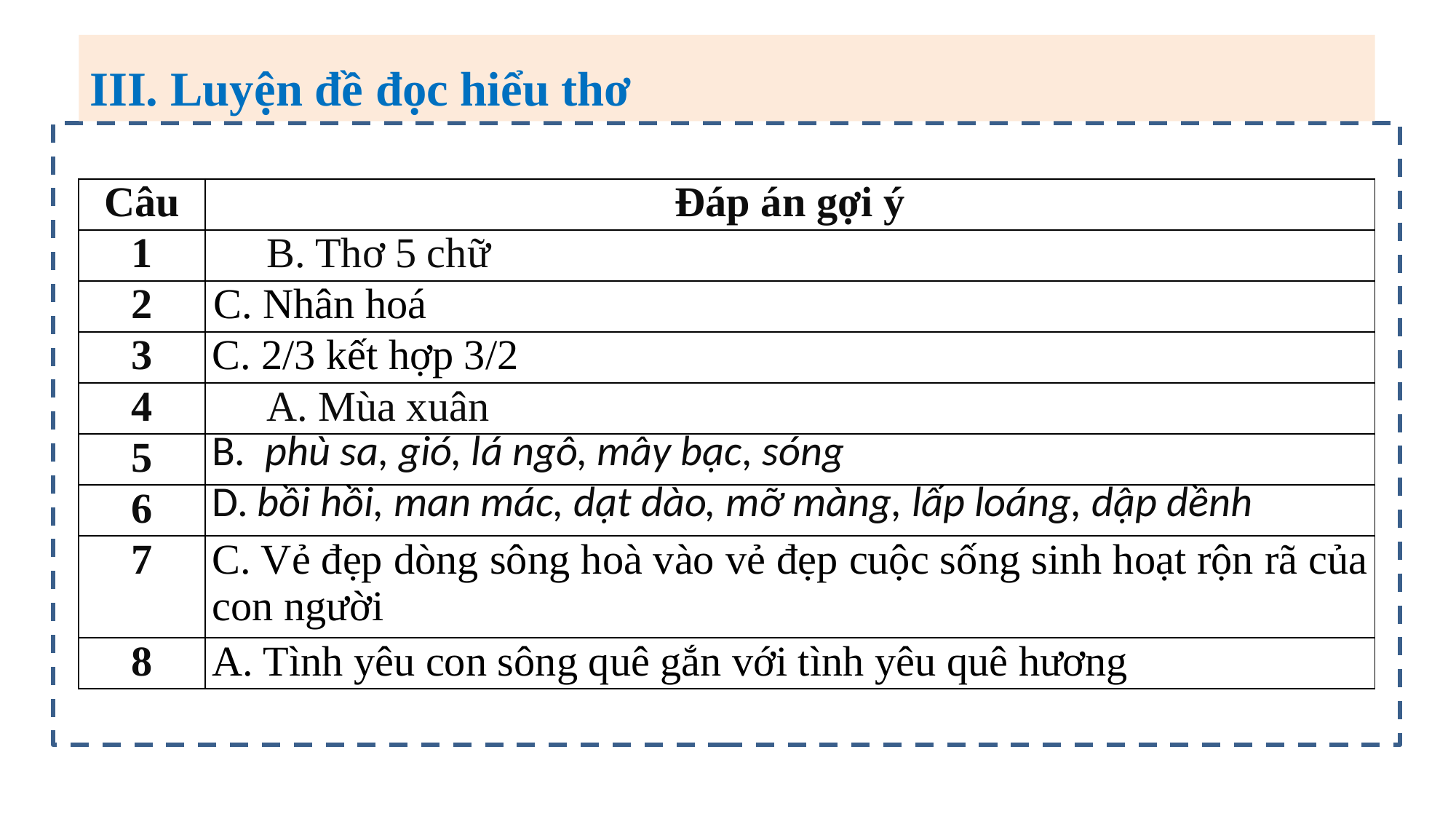

III. Luyện đề đọc hiểu thơ

| Câu | Đáp án gợi ý |
| --- | --- |
| 1 | B. Thơ 5 chữ |
| 2 | C. Nhân hoá |
| 3 | C. 2/3 kết hợp 3/2 |
| 4 | A. Mùa xuân |
| 5 | B. phù sa, gió, lá ngô, mây bạc, sóng |
| 6 | D. bồi hồi, man mác, dạt dào, mỡ màng, lấp loáng, dập dềnh |
| 7 | C. Vẻ đẹp dòng sông hoà vào vẻ đẹp cuộc sống sinh hoạt rộn rã của con người |
| 8 | A. Tình yêu con sông quê gắn với tình yêu quê hương |